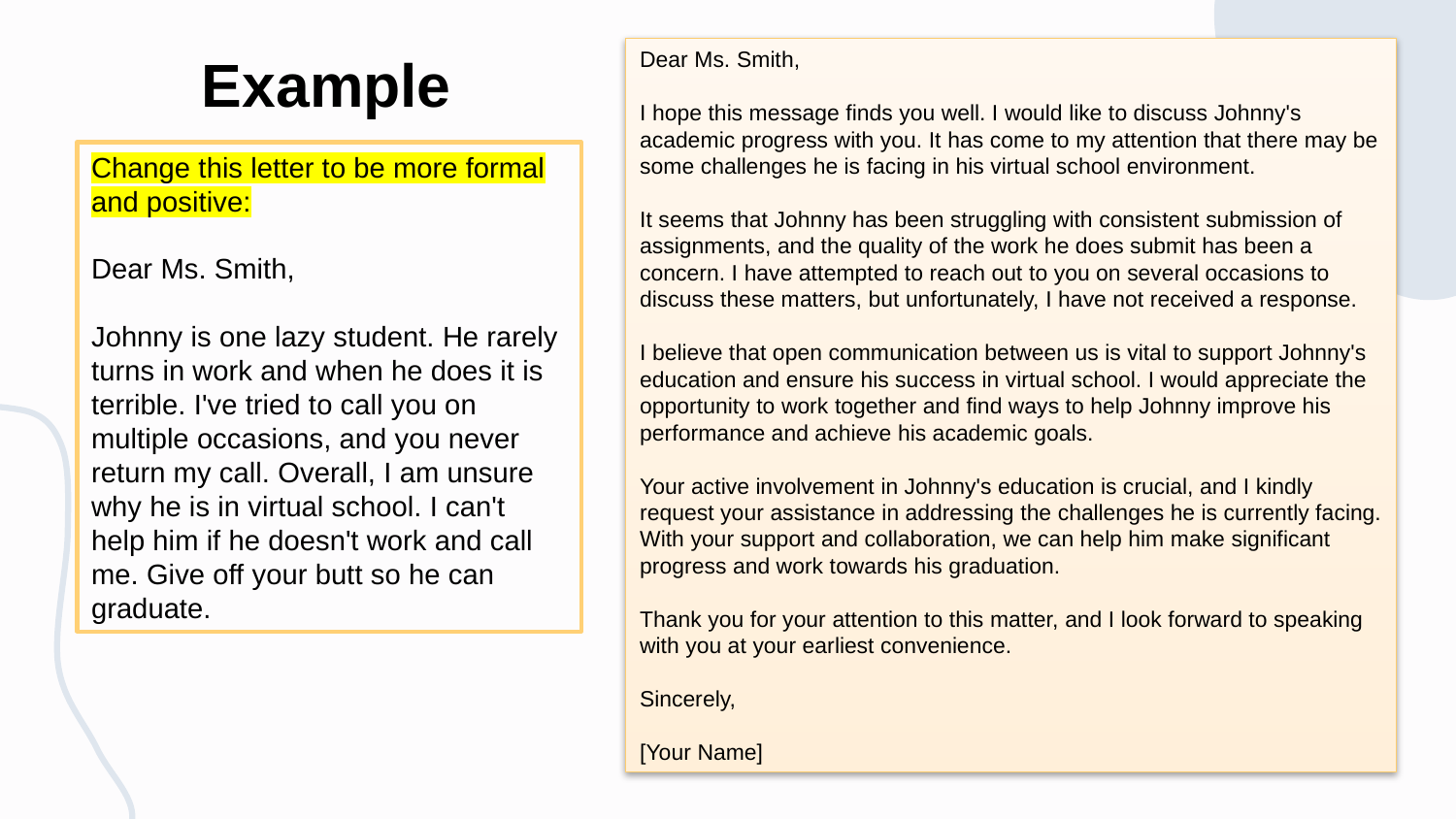

# Example
Dear Ms. Smith,

I hope this message finds you well. I would like to discuss Johnny's academic progress with you. It has come to my attention that there may be some challenges he is facing in his virtual school environment.

It seems that Johnny has been struggling with consistent submission of assignments, and the quality of the work he does submit has been a concern. I have attempted to reach out to you on several occasions to discuss these matters, but unfortunately, I have not received a response.

I believe that open communication between us is vital to support Johnny's education and ensure his success in virtual school. I would appreciate the opportunity to work together and find ways to help Johnny improve his performance and achieve his academic goals.

Your active involvement in Johnny's education is crucial, and I kindly request your assistance in addressing the challenges he is currently facing. With your support and collaboration, we can help him make significant progress and work towards his graduation.

Thank you for your attention to this matter, and I look forward to speaking with you at your earliest convenience.

Sincerely,

[Your Name]
Change this letter to be more formal and positive:

Dear Ms. Smith,

Johnny is one lazy student. He rarely turns in work and when he does it is terrible. I've tried to call you on multiple occasions, and you never return my call. Overall, I am unsure why he is in virtual school. I can't help him if he doesn't work and call me. Give off your butt so he can graduate.